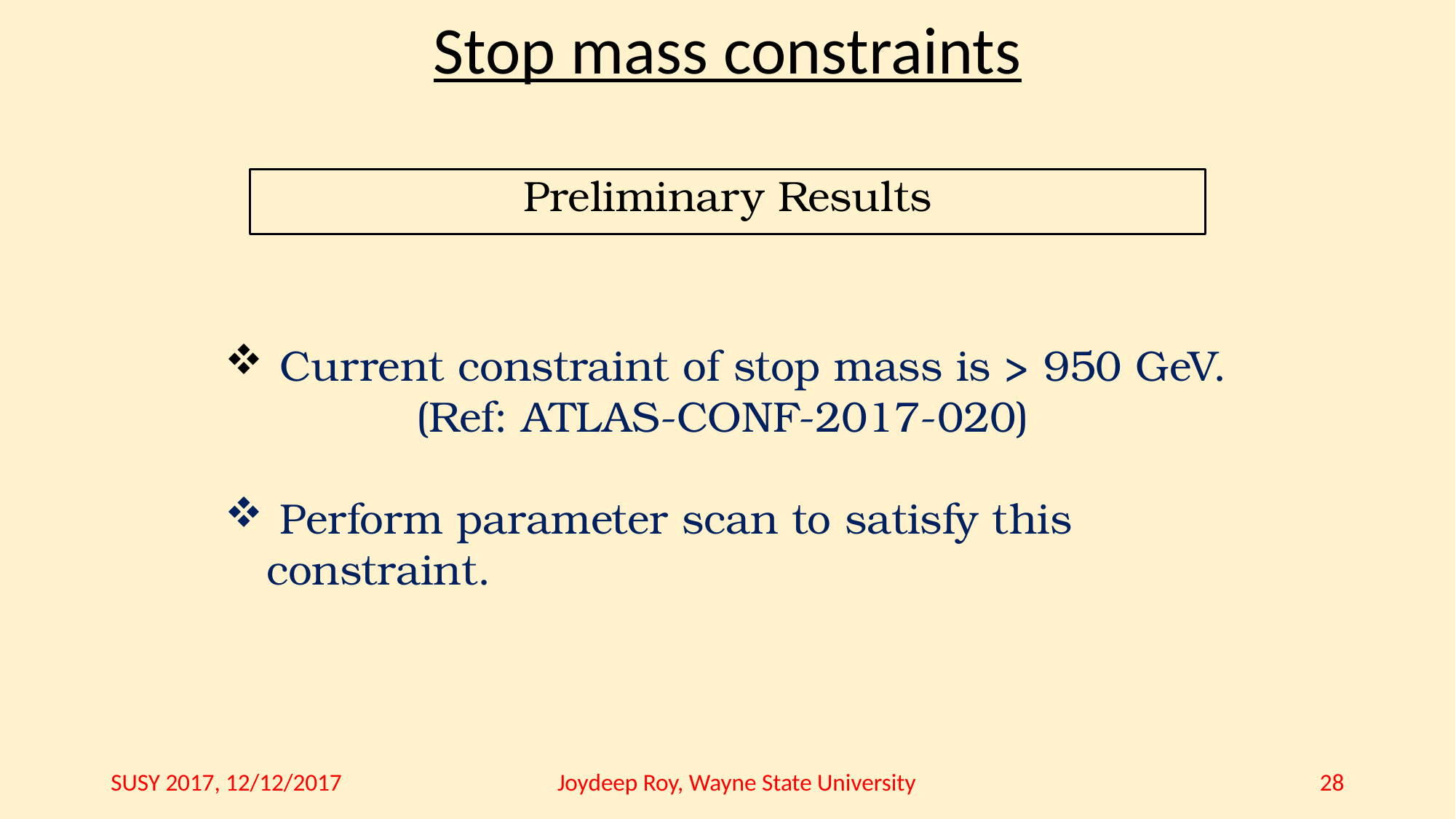

Stop mass constraints
Preliminary Results

 Current constraint of stop mass is > 950 GeV.
              (Ref: ATLAS-CONF-2017-020)

 Perform parameter scan to satisfy this constraint.

SUSY 2017, 12/12/2017

   Joydeep Roy, Wayne State University
28